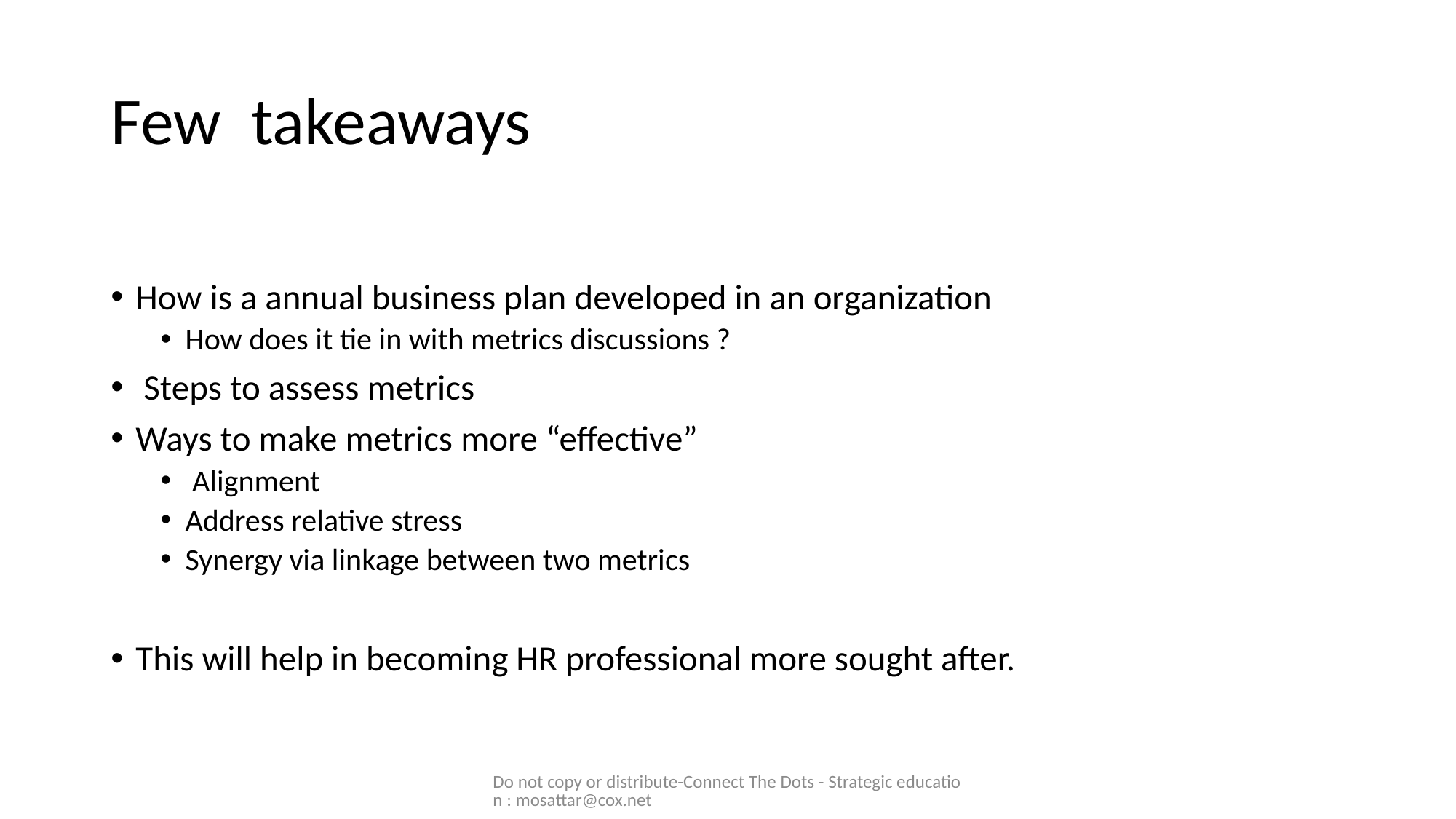

# Few  takeaways

How is a annual business plan developed in an organization
How does it tie in with metrics discussions ?
 Steps to assess metrics
Ways to make metrics more “effective”
 Alignment
Address relative stress
Synergy via linkage between two metrics

This will help in becoming HR professional more sought after.

Do not copy or distribute-Connect The Dots - Strategic education : mosattar@cox.net